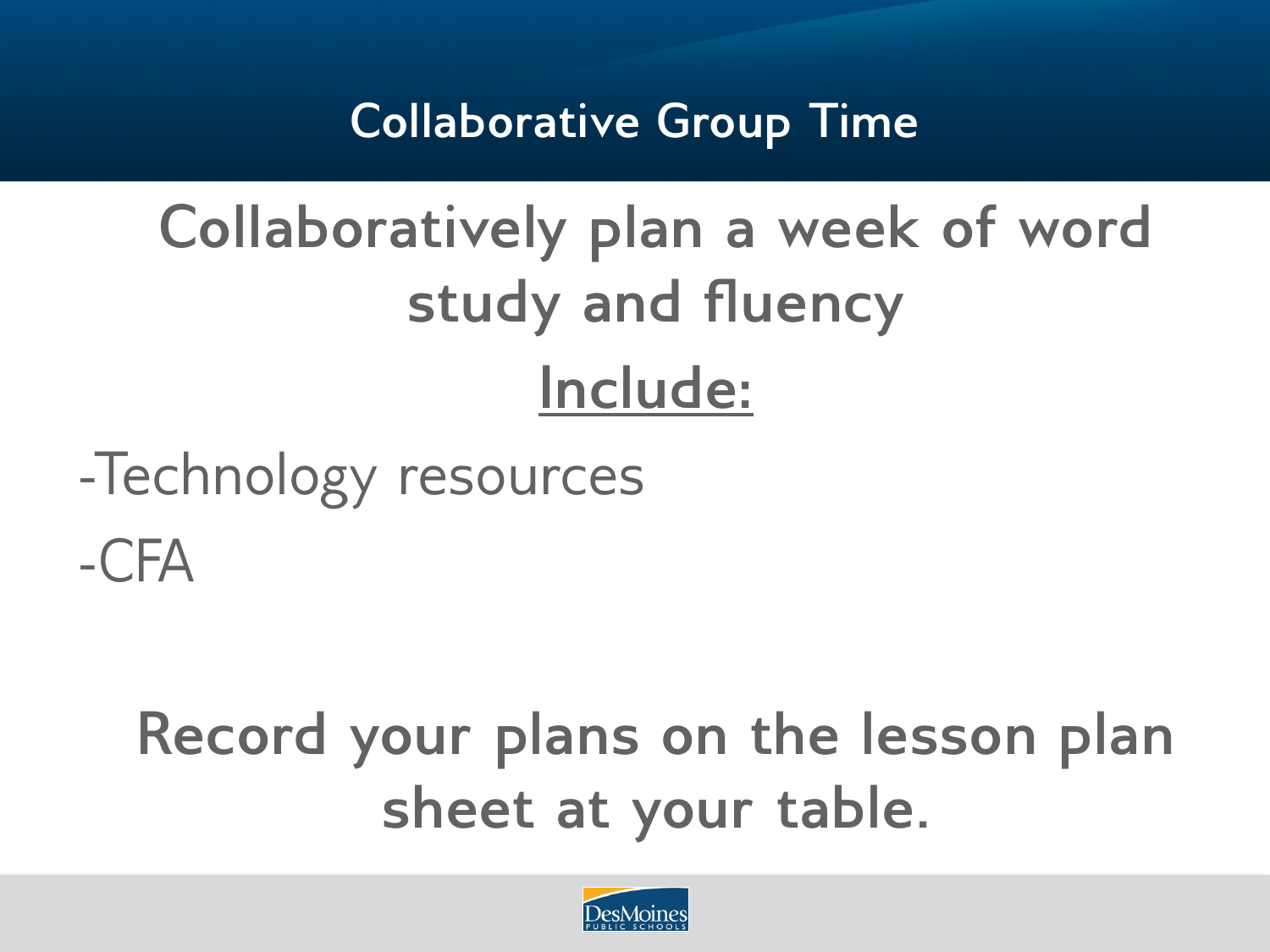

# Collaborative Group Time
Collaboratively plan a week of word study and fluency
Include:
-Technology resources
-CFA

Record your plans on the lesson plan sheet at your table.